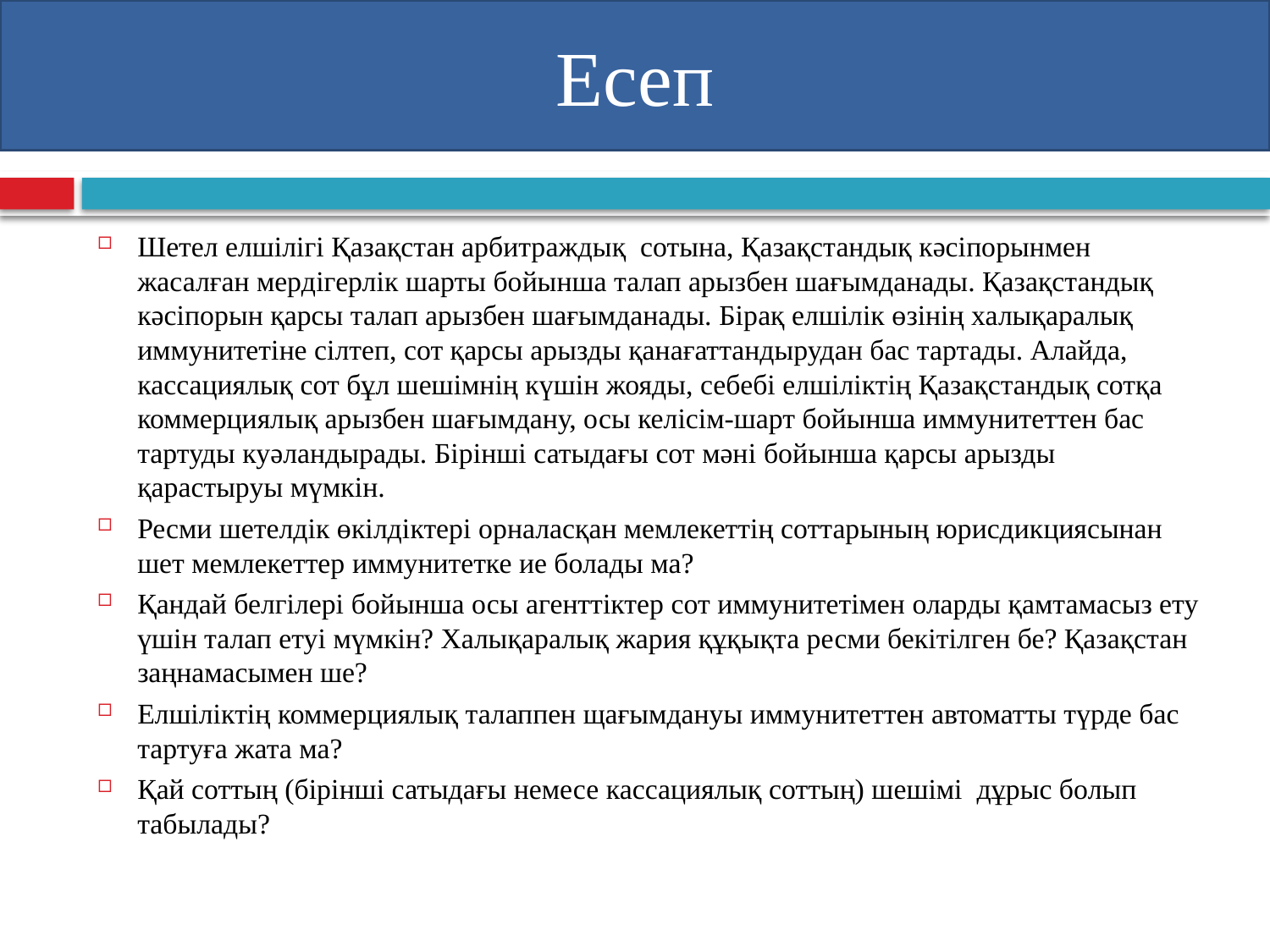

# Есеп
Шетел елшілігі Қазақстан арбитраждық  сотына, Қазақстандық кәсіпорынмен жасалған мердiгерлiк шарты бойынша талап арызбен шағымданады. Қазақстандық кәсіпорын қарсы талап арызбен шағымданады. Бірақ елшілік өзінің халықаралық иммунитетіне сілтеп, сот қарсы арызды қанағаттандырудан бас тартады. Алайда, кассациялық сот бұл шешімнің күшін жояды, себебі елшіліктің Қазақстандық сотқа коммерциялық арызбен шағымдану, осы келісім-шарт бойынша иммунитеттен бас тартуды куәландырады. Бірінші сатыдағы сот мәнi бойынша қарсы арызды қарастыруы мүмкін.
Ресми шетелдік өкілдіктері орналасқан мемлекеттің соттарының юрисдикциясынан шет мемлекеттер иммунитетке ие болады ма?
Қандай белгілері бойынша осы агенттіктер сот иммунитетімен оларды қамтамасыз ету үшін талап етуі мүмкін? Халықаралық жария құқықта ресми бекітілген бе? Қазақстан заңнамасымен ше?
Елшіліктің коммерциялық талаппен щағымдануы иммунитеттен автоматты түрде бас тартуға жата ма?
Қай соттың (бірінші сатыдағы немесе кассациялық соттың) шешімі  дұрыс болып табылады?